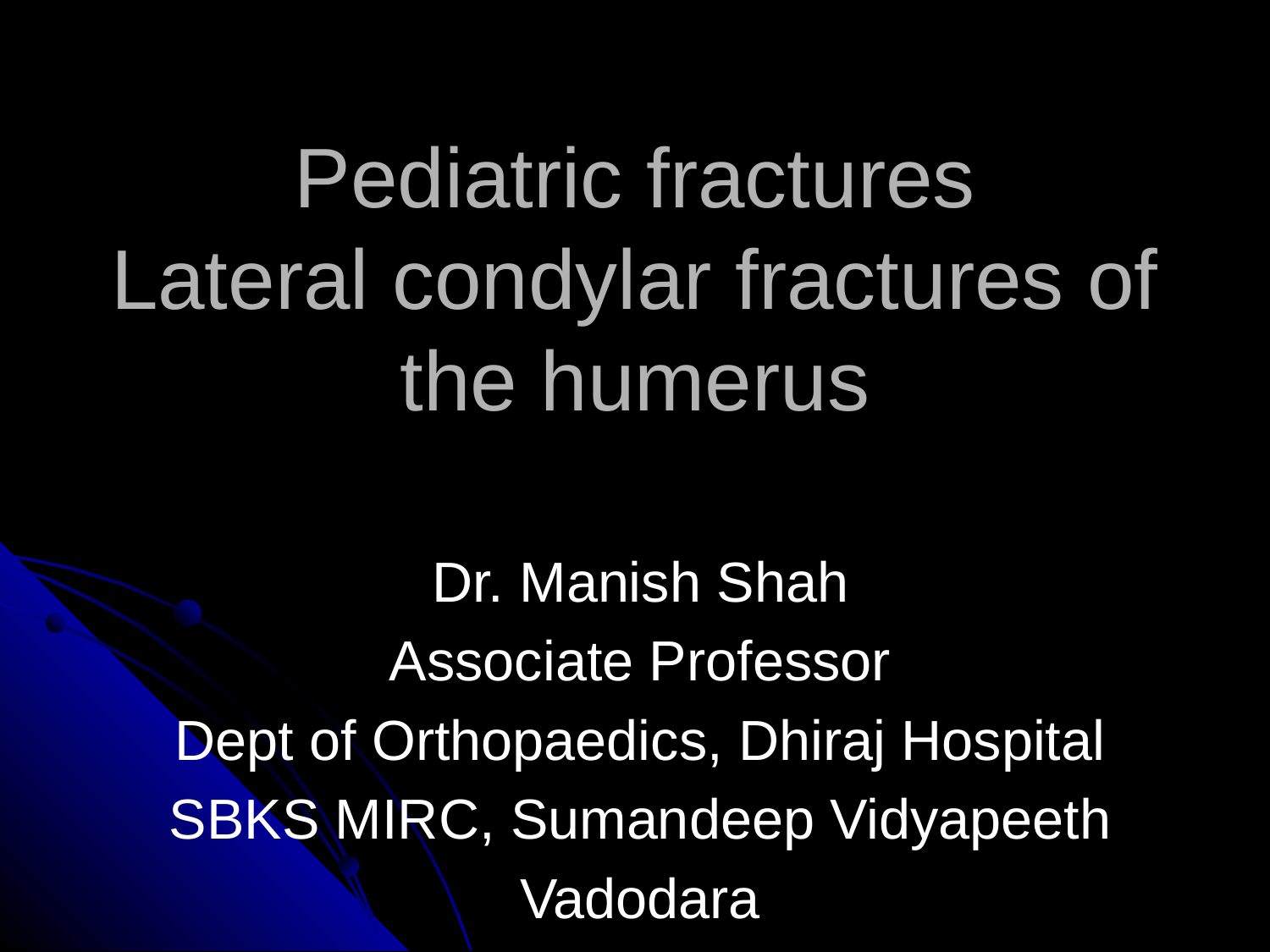

# Pediatric fractures Lateral condylar fractures of the humerus
Dr. Manish Shah
Associate Professor
Dept of Orthopaedics, Dhiraj Hospital
SBKS MIRC, Sumandeep Vidyapeeth
Vadodara